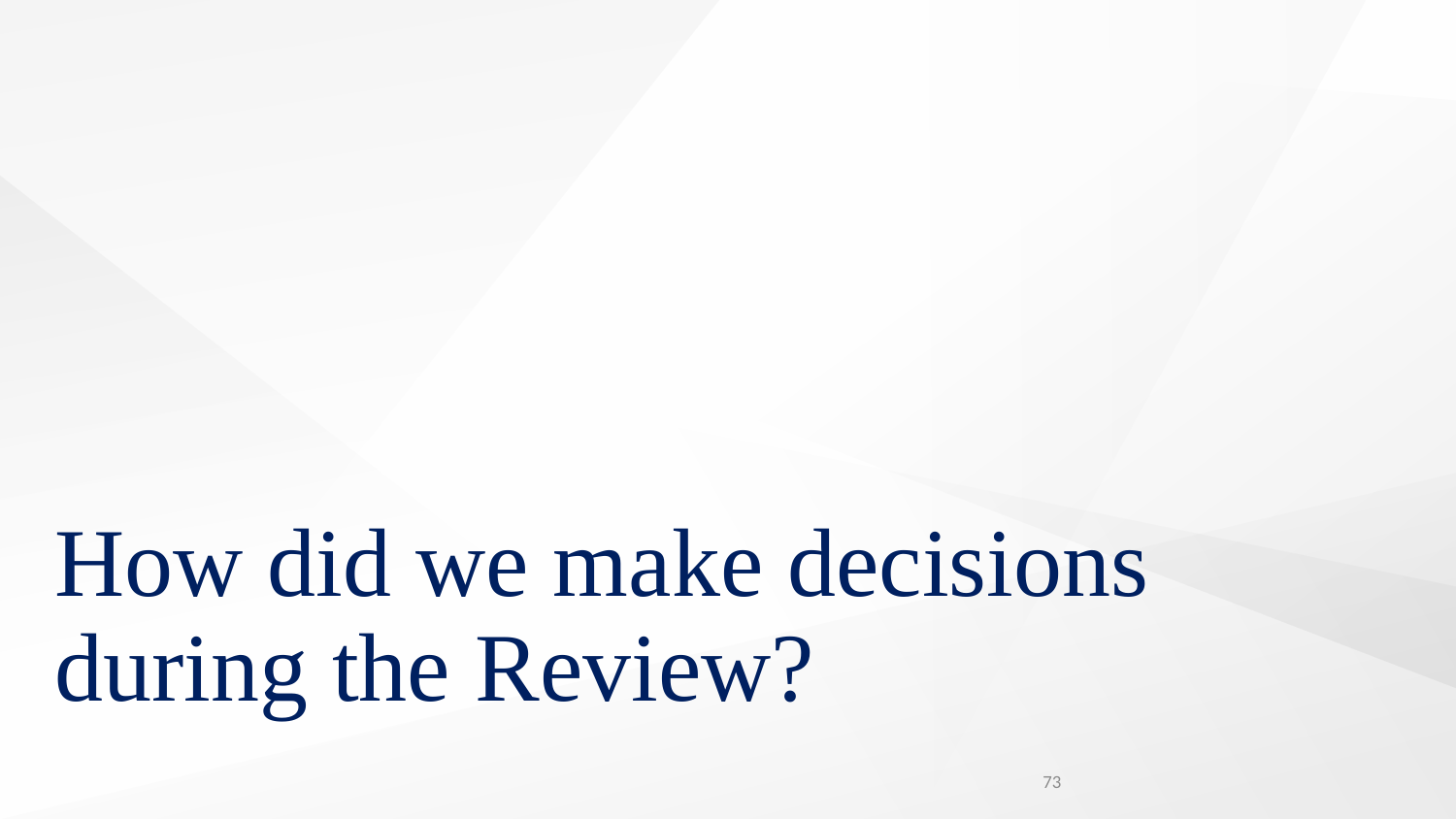

How did we make decisions during the Review?
73